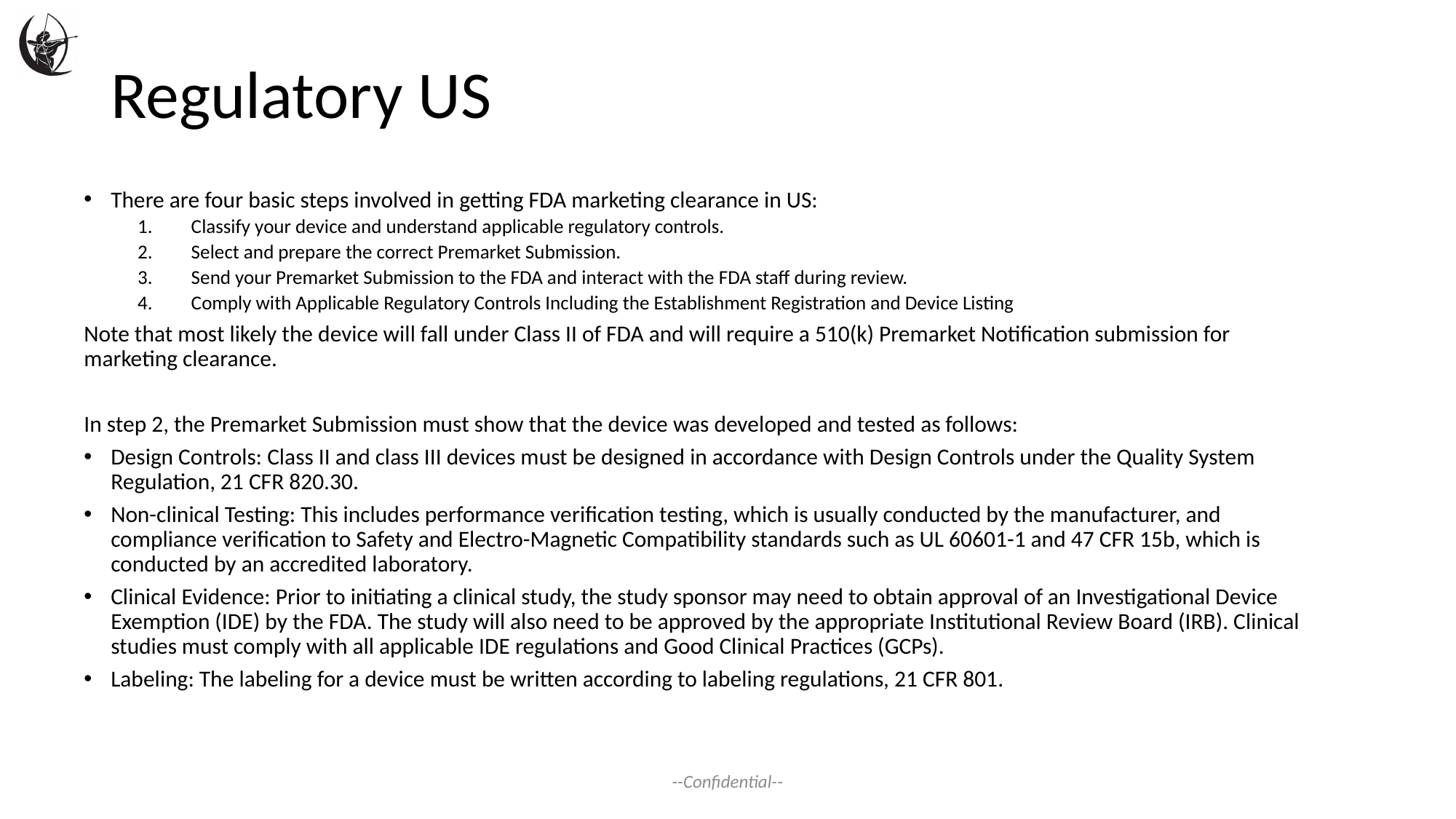

# Regulatory US
There are four basic steps involved in getting FDA marketing clearance in US:
Classify your device and understand applicable regulatory controls.
Select and prepare the correct Premarket Submission.
Send your Premarket Submission to the FDA and interact with the FDA staff during review.
Comply with Applicable Regulatory Controls Including the Establishment Registration and Device Listing
Note that most likely the device will fall under Class II of FDA and will require a 510(k) Premarket Notification submission for marketing clearance.

In step 2, the Premarket Submission must show that the device was developed and tested as follows:
Design Controls: Class II and class III devices must be designed in accordance with Design Controls under the Quality System Regulation, 21 CFR 820.30.
Non-clinical Testing: This includes performance verification testing, which is usually conducted by the manufacturer, and compliance verification to Safety and Electro-Magnetic Compatibility standards such as UL 60601-1 and 47 CFR 15b, which is conducted by an accredited laboratory.
Clinical Evidence: Prior to initiating a clinical study, the study sponsor may need to obtain approval of an Investigational Device Exemption (IDE) by the FDA. The study will also need to be approved by the appropriate Institutional Review Board (IRB). Clinical studies must comply with all applicable IDE regulations and Good Clinical Practices (GCPs).
Labeling: The labeling for a device must be written according to labeling regulations, 21 CFR 801.

--Confidential--